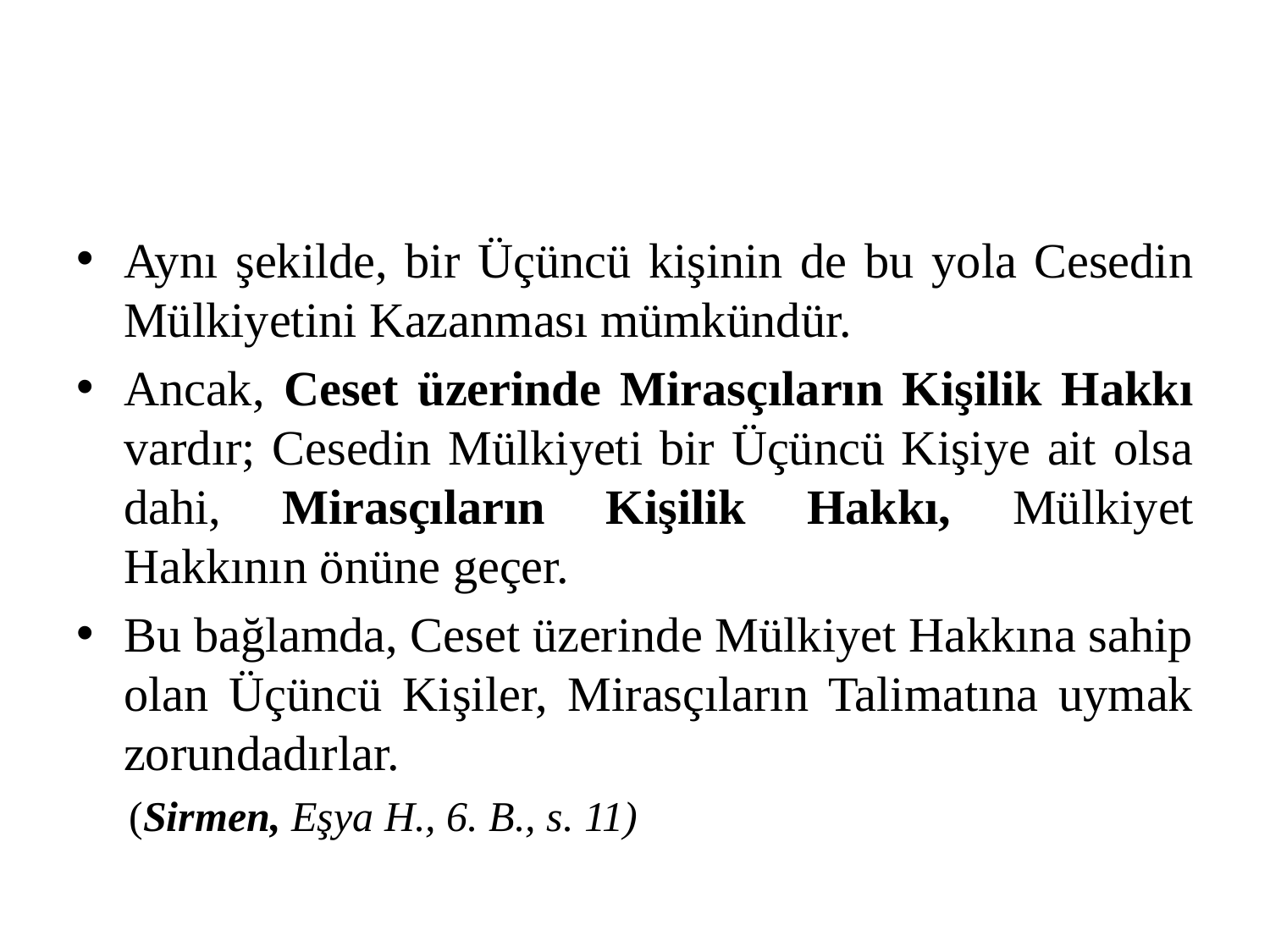

#
Aynı şekilde, bir Üçüncü kişinin de bu yola Cesedin Mülkiyetini Kazanması mümkündür.
Ancak, Ceset üzerinde Mirasçıların Kişilik Hakkı vardır; Cesedin Mülkiyeti bir Üçüncü Kişiye ait olsa dahi, Mirasçıların Kişilik Hakkı, Mülkiyet Hakkının önüne geçer.
Bu bağlamda, Ceset üzerinde Mülkiyet Hakkına sahip olan Üçüncü Kişiler, Mirasçıların Talimatına uymak zorundadırlar.
     (Sirmen, Eşya H., 6. B., s. 11)